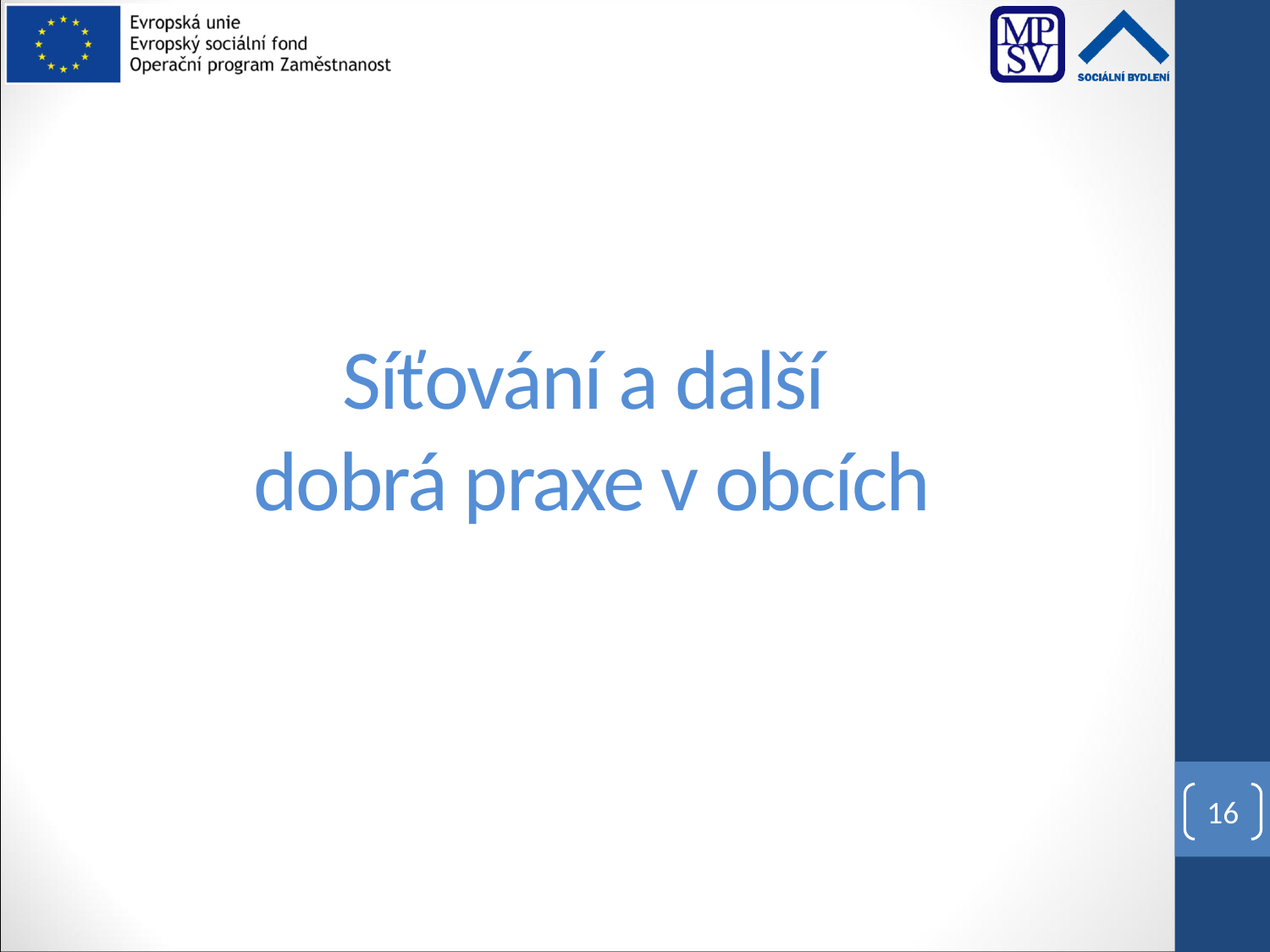

# Síťování a další dobrá praxe v obcích
16